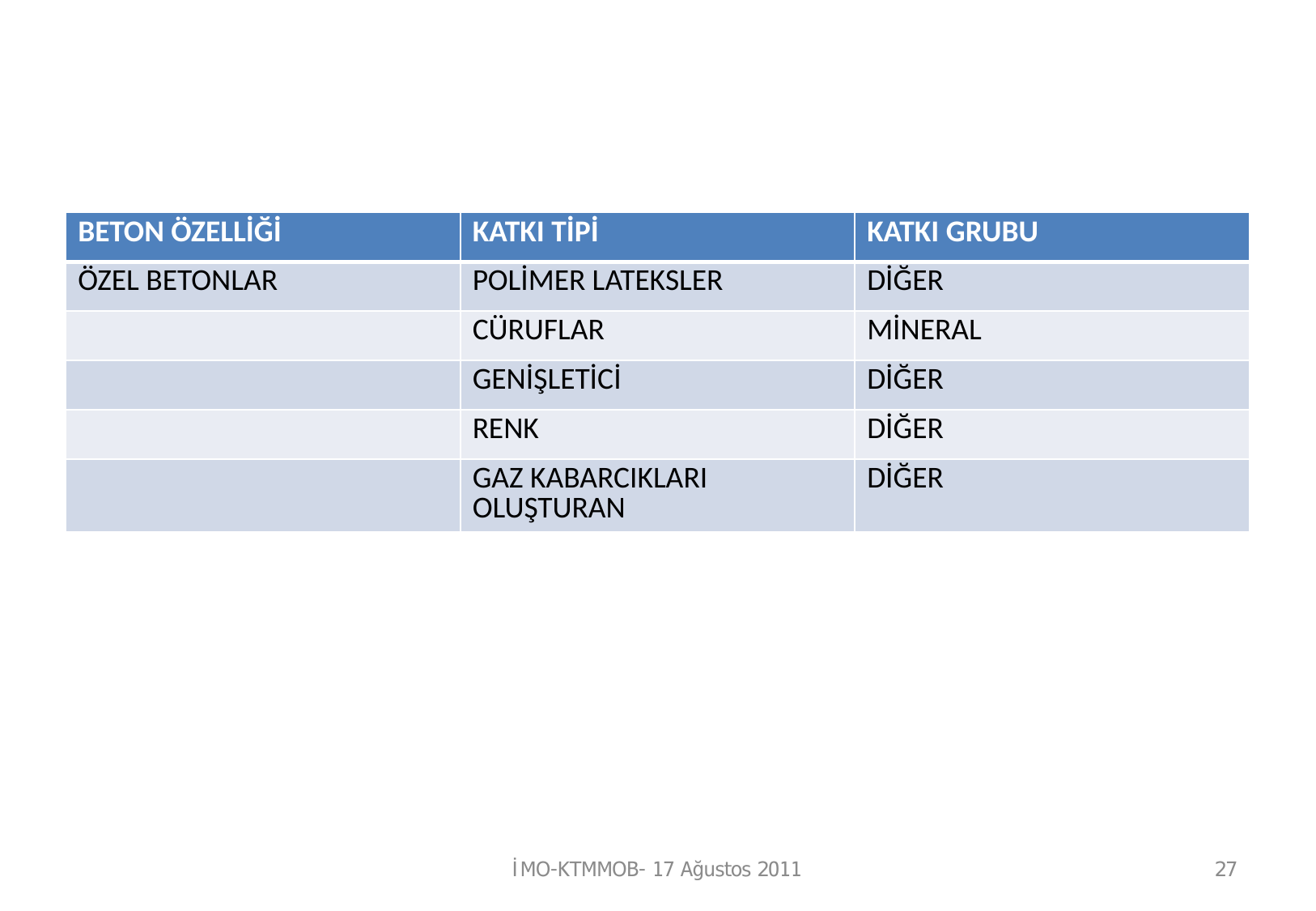

#
| BETON ÖZELLİĞİ | KATKI TİPİ | KATKI GRUBU |
| --- | --- | --- |
| ÖZEL BETONLAR | POLİMER LATEKSLER | DİĞER |
|  | CÜRUFLAR | MİNERAL |
|  | GENİŞLETİCİ | DİĞER |
|  | RENK | DİĞER |
|  | GAZ KABARCIKLARI OLUŞTURAN | DİĞER |
İMO-KTMMOB- 17 Ağustos 2011
27